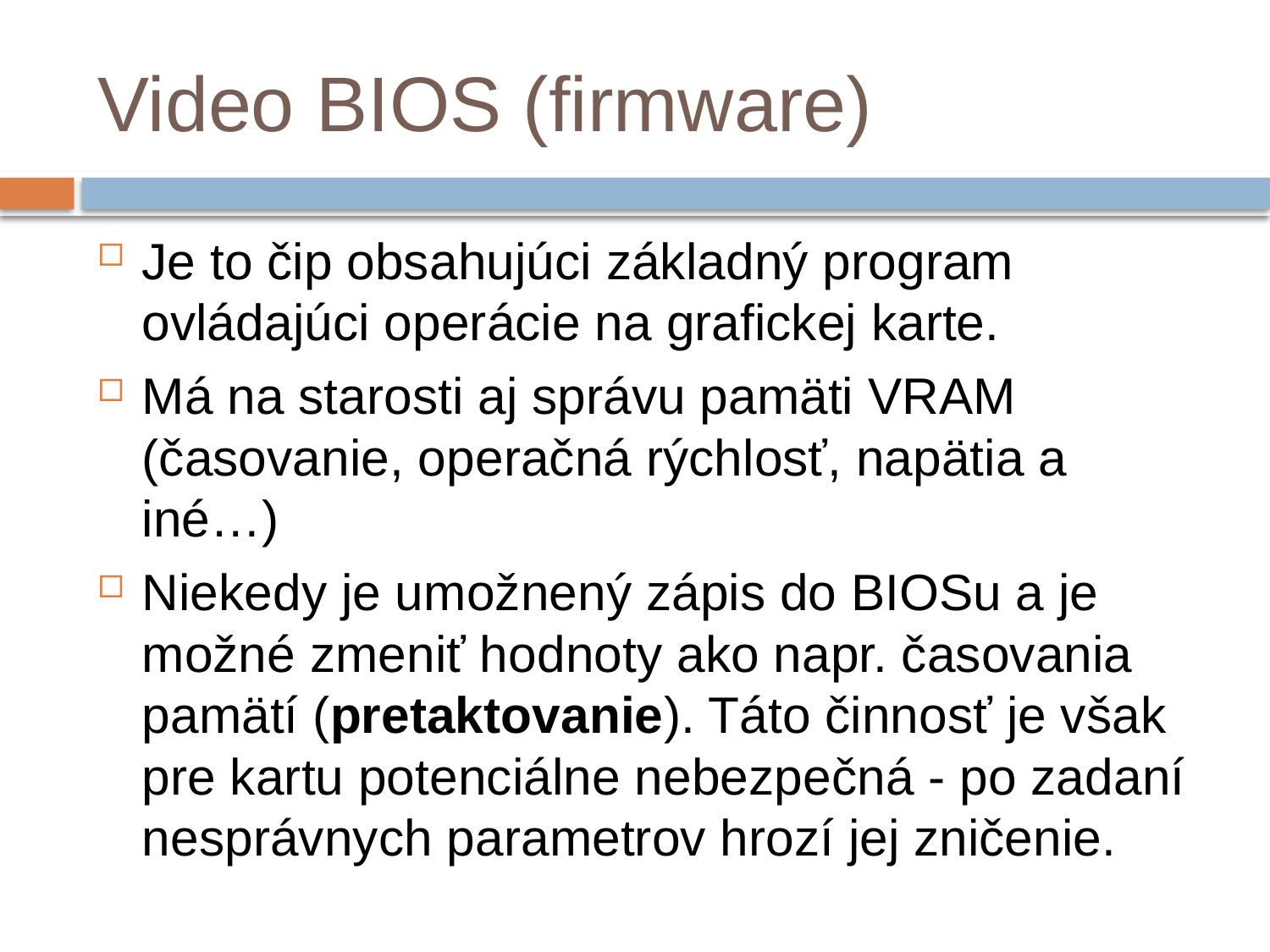

# Video BIOS (firmware)
Je to čip obsahujúci základný program ovládajúci operácie na grafickej karte.
Má na starosti aj správu pamäti VRAM (časovanie, operačná rýchlosť, napätia a iné…)
Niekedy je umožnený zápis do BIOSu a je možné zmeniť hodnoty ako napr. časovania pamätí (pretaktovanie). Táto činnosť je však pre kartu potenciálne nebezpečná - po zadaní nesprávnych parametrov hrozí jej zničenie.